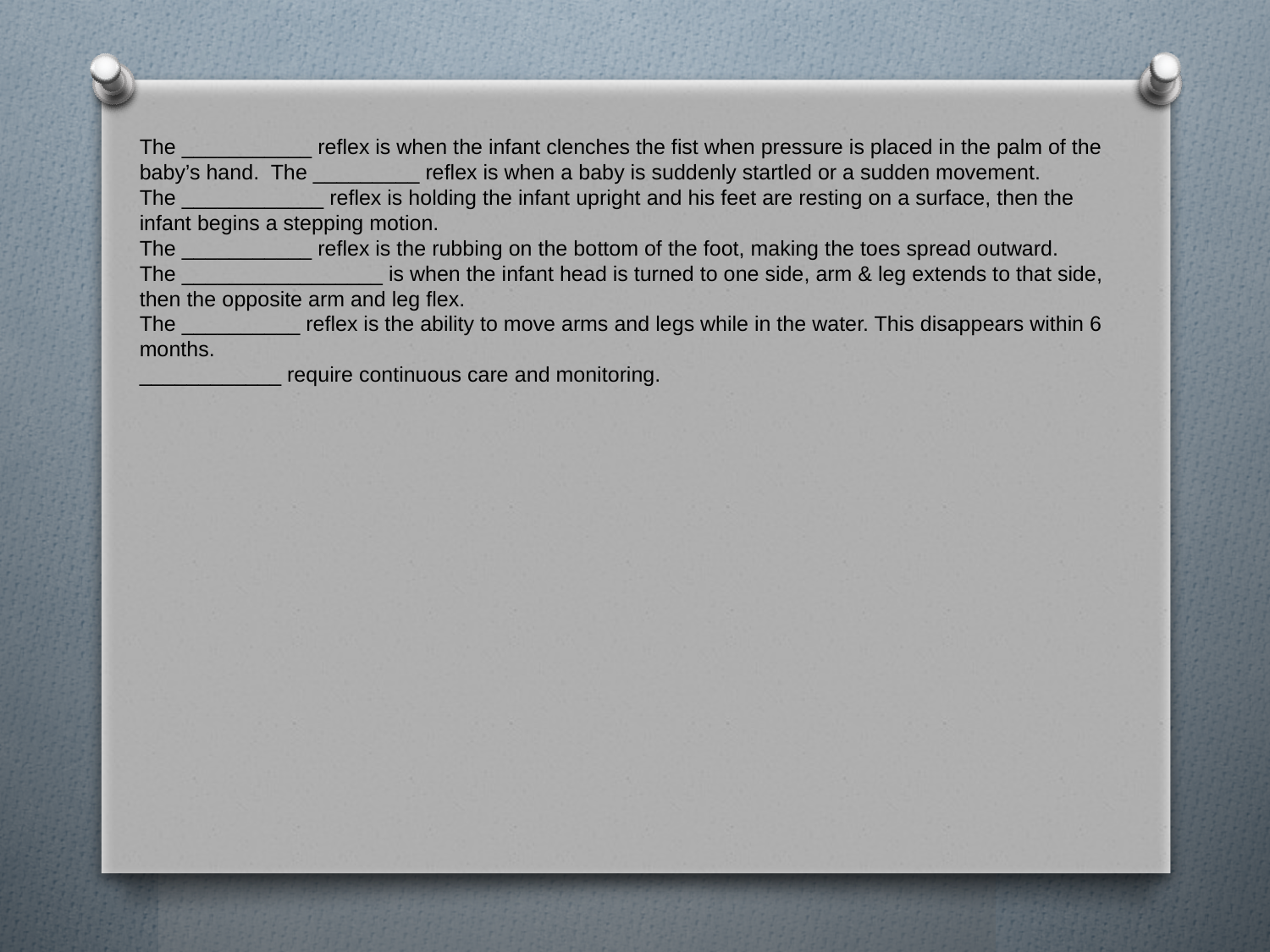

The ___________ reflex is when the infant clenches the fist when pressure is placed in the palm of the baby’s hand.  The _________ reflex is when a baby is suddenly startled or a sudden movement.
The ____________ reflex is holding the infant upright and his feet are resting on a surface, then the infant begins a stepping motion.
The ___________ reflex is the rubbing on the bottom of the foot, making the toes spread outward.
The _________________ is when the infant head is turned to one side, arm & leg extends to that side, then the opposite arm and leg flex.
The __________ reflex is the ability to move arms and legs while in the water. This disappears within 6 months.
____________ require continuous care and monitoring.